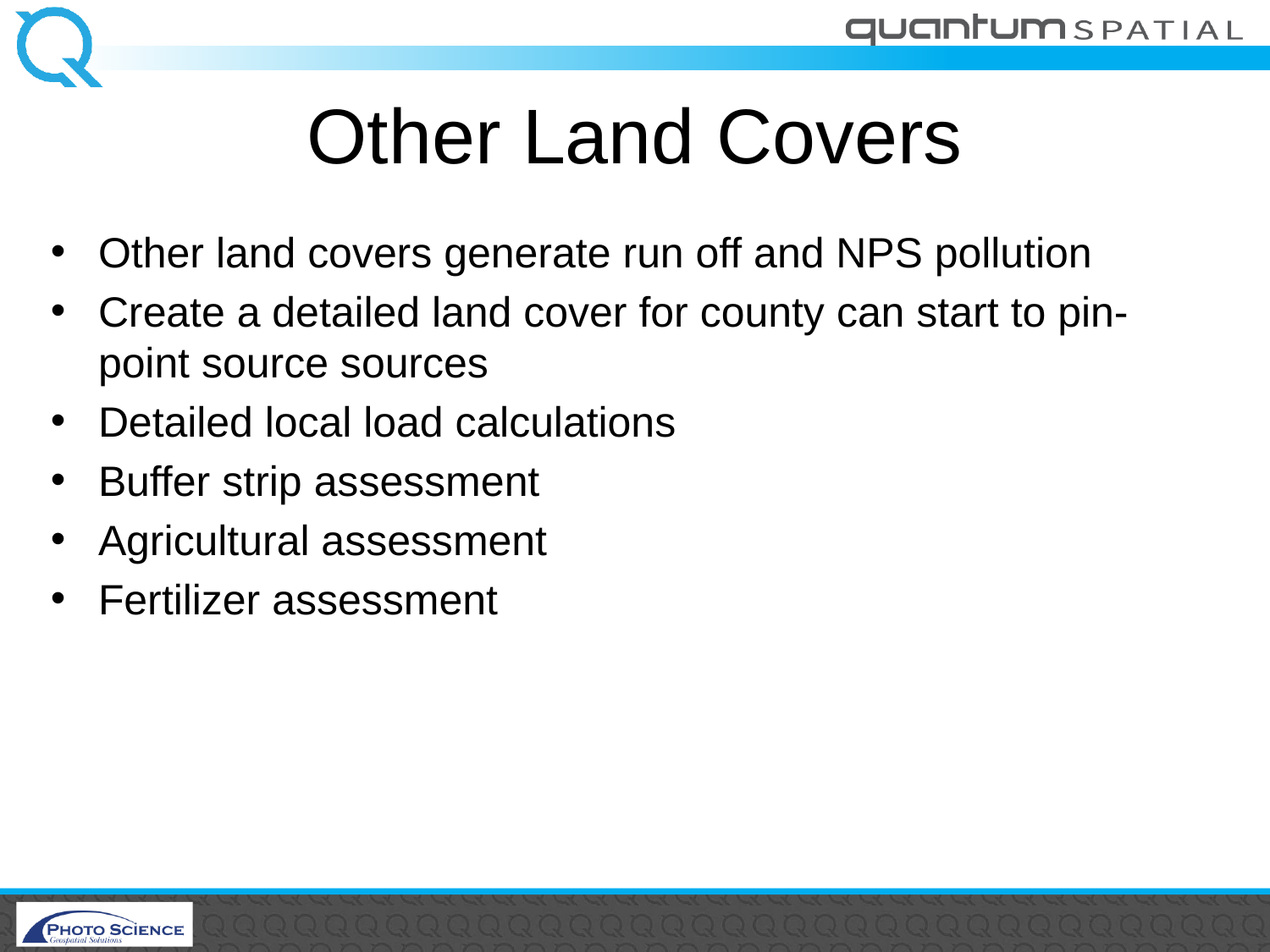

# Other Land Covers
Other land covers generate run off and NPS pollution
Create a detailed land cover for county can start to pin-point source sources
Detailed local load calculations
Buffer strip assessment
Agricultural assessment
Fertilizer assessment